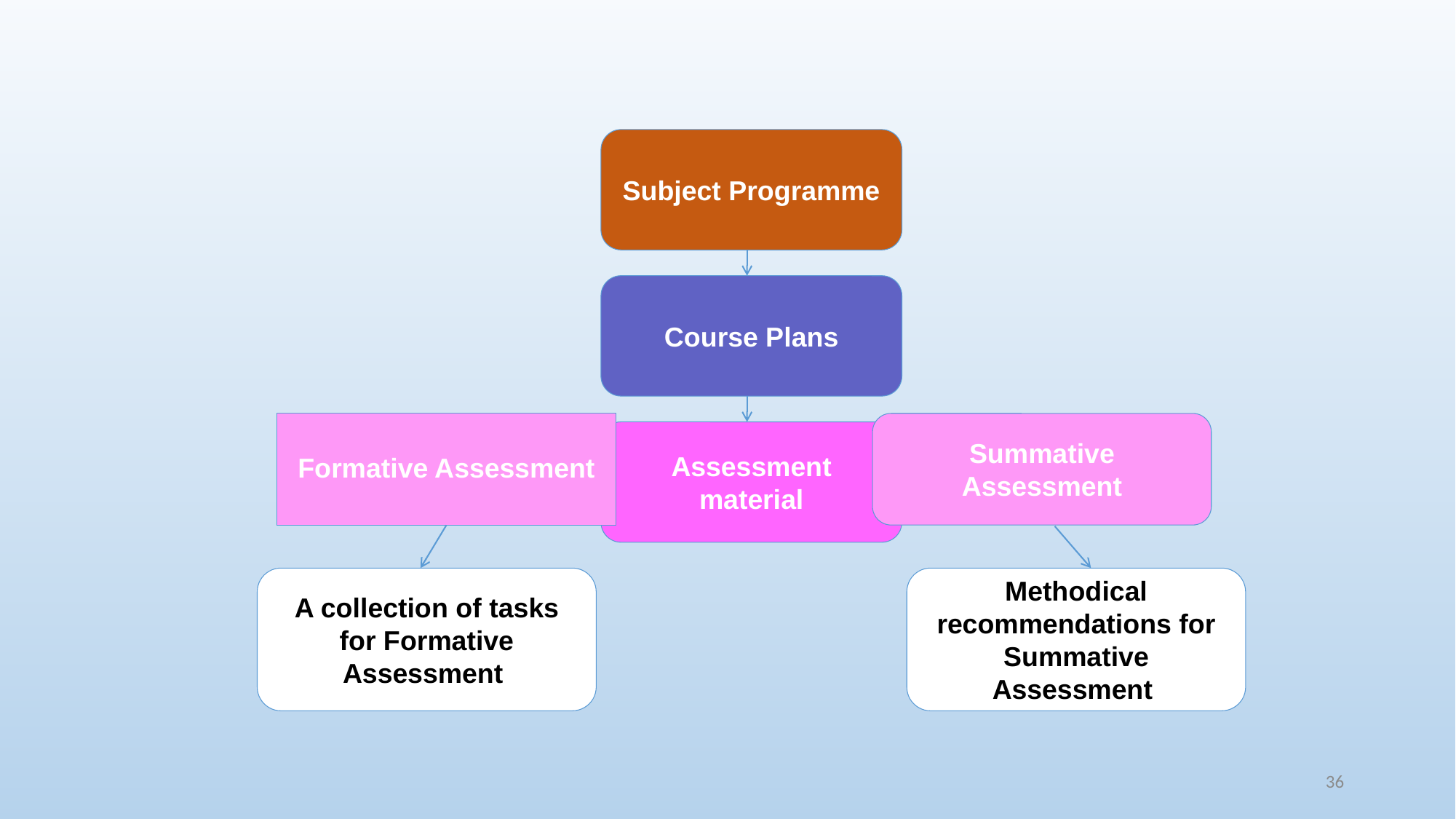

Subject Programme

Course Plans
Formative Assessment
Summative Assessment
Assessment material
A collection of tasks for Formative Assessment
Methodical recommendations for Summative Assessment
36